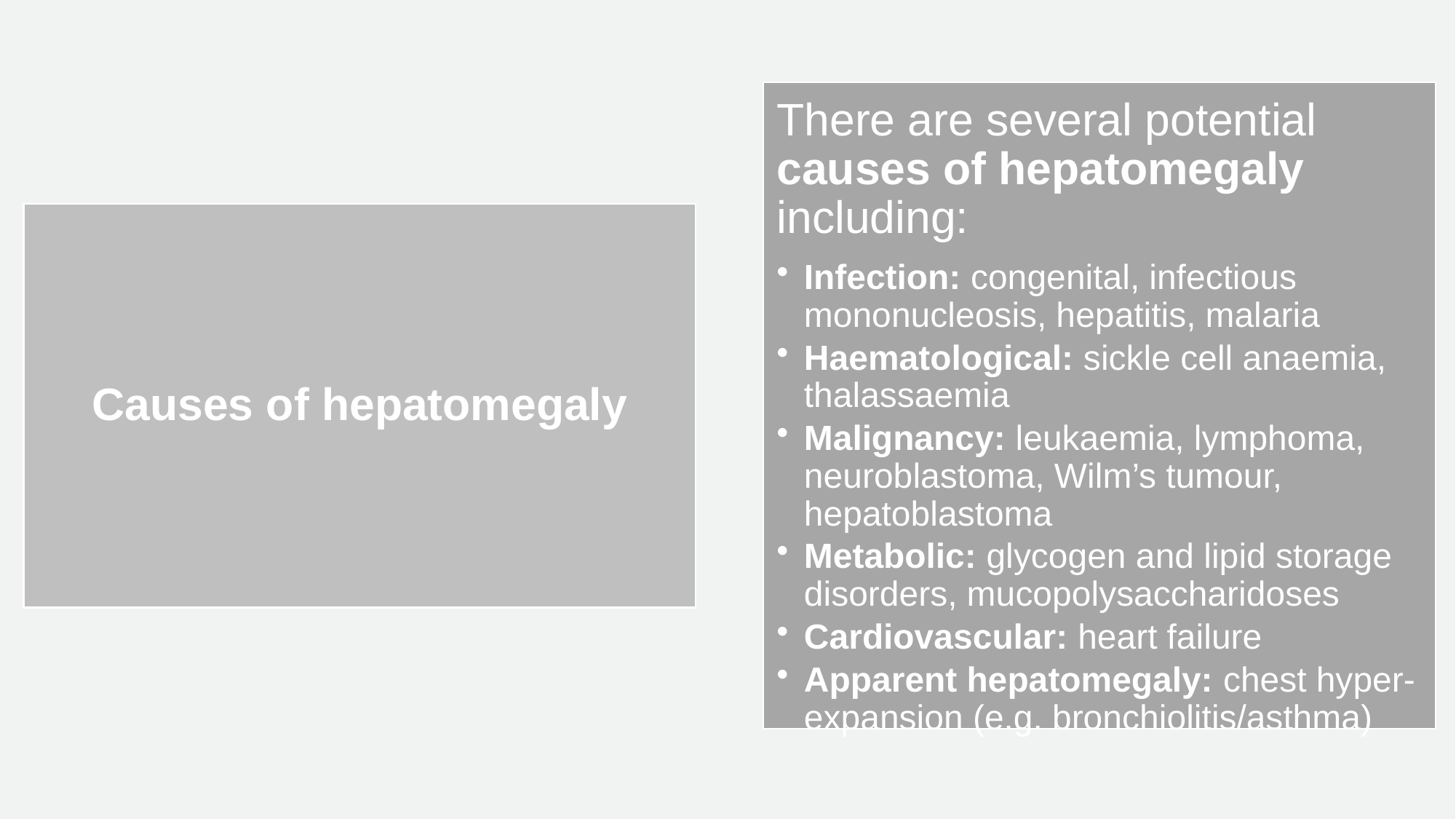

Causes of hepatomegaly
There are several potential causes of hepatomegaly including:
Infection: congenital, infectious mononucleosis, hepatitis, malaria
Haematological: sickle cell anaemia, thalassaemia
Malignancy: leukaemia, lymphoma, neuroblastoma, Wilm’s tumour, hepatoblastoma
Metabolic: glycogen and lipid storage disorders, mucopolysaccharidoses
Cardiovascular: heart failure
Apparent hepatomegaly: chest hyper-expansion (e.g. bronchiolitis/asthma)